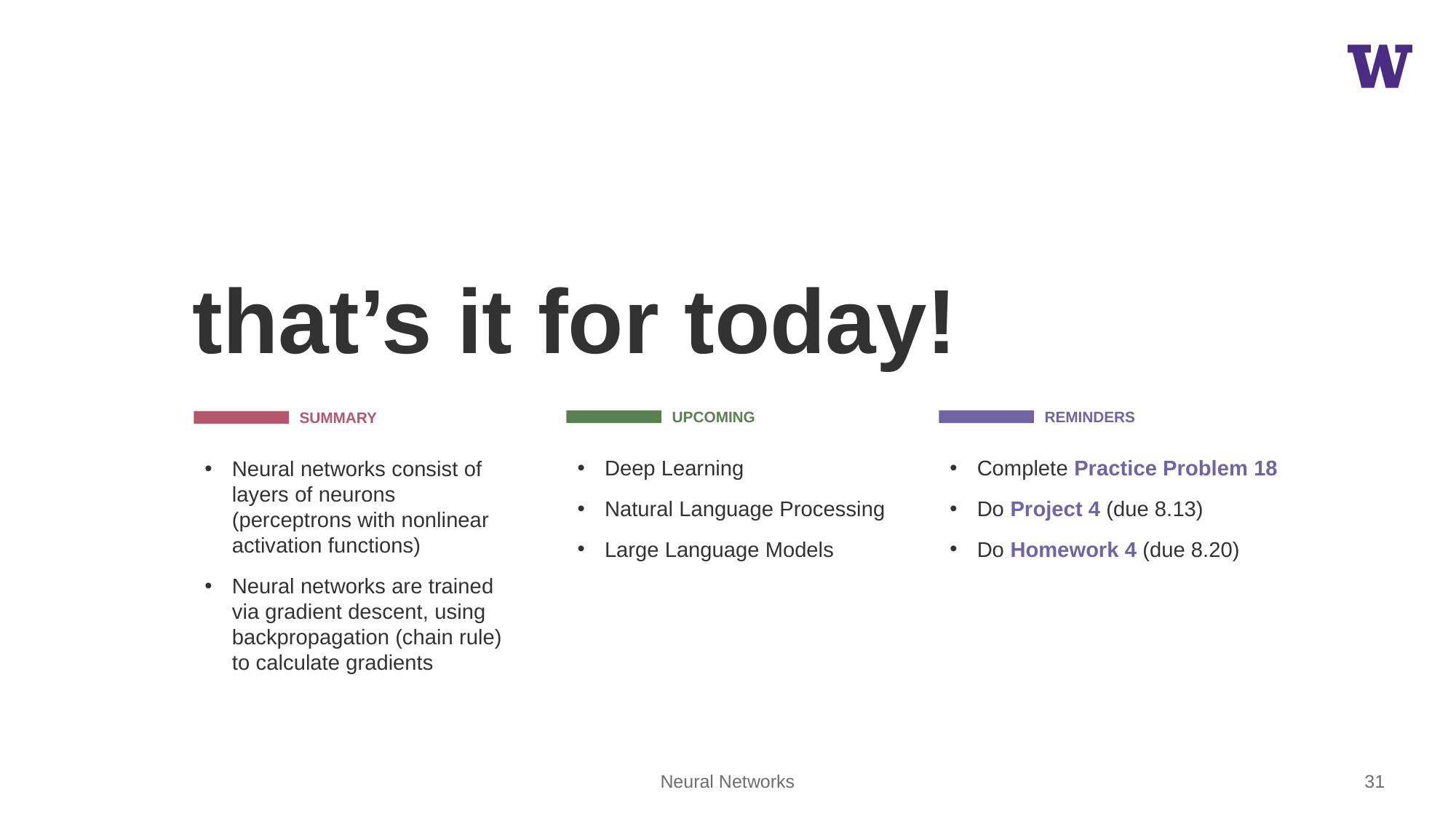

# that’s it for today!
Deep Learning
Natural Language Processing
Large Language Models
Complete Practice Problem 18
Do Project 4 (due 8.13)
Do Homework 4 (due 8.20)

Neural networks consist of layers of neurons (perceptrons with nonlinear activation functions)
Neural networks are trained via gradient descent, using backpropagation (chain rule) to calculate gradients
31